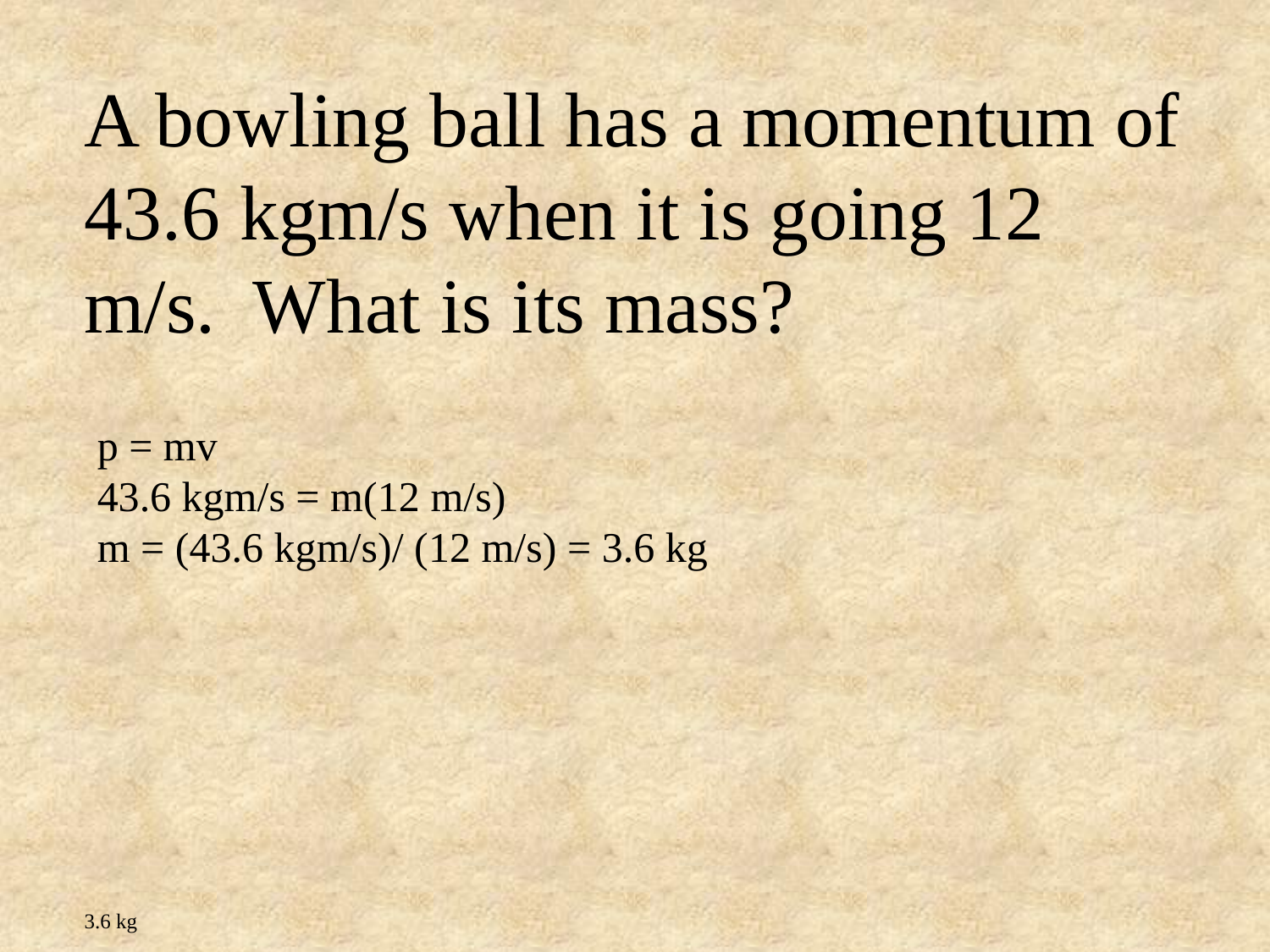

A bowling ball has a momentum of 43.6 kgm/s when it is going 12 m/s.  What is its mass?

3.6 kg
p = mv
43.6 kgm/s = m(12 m/s)
m = (43.6 kgm/s)/ (12 m/s) = 3.6 kg